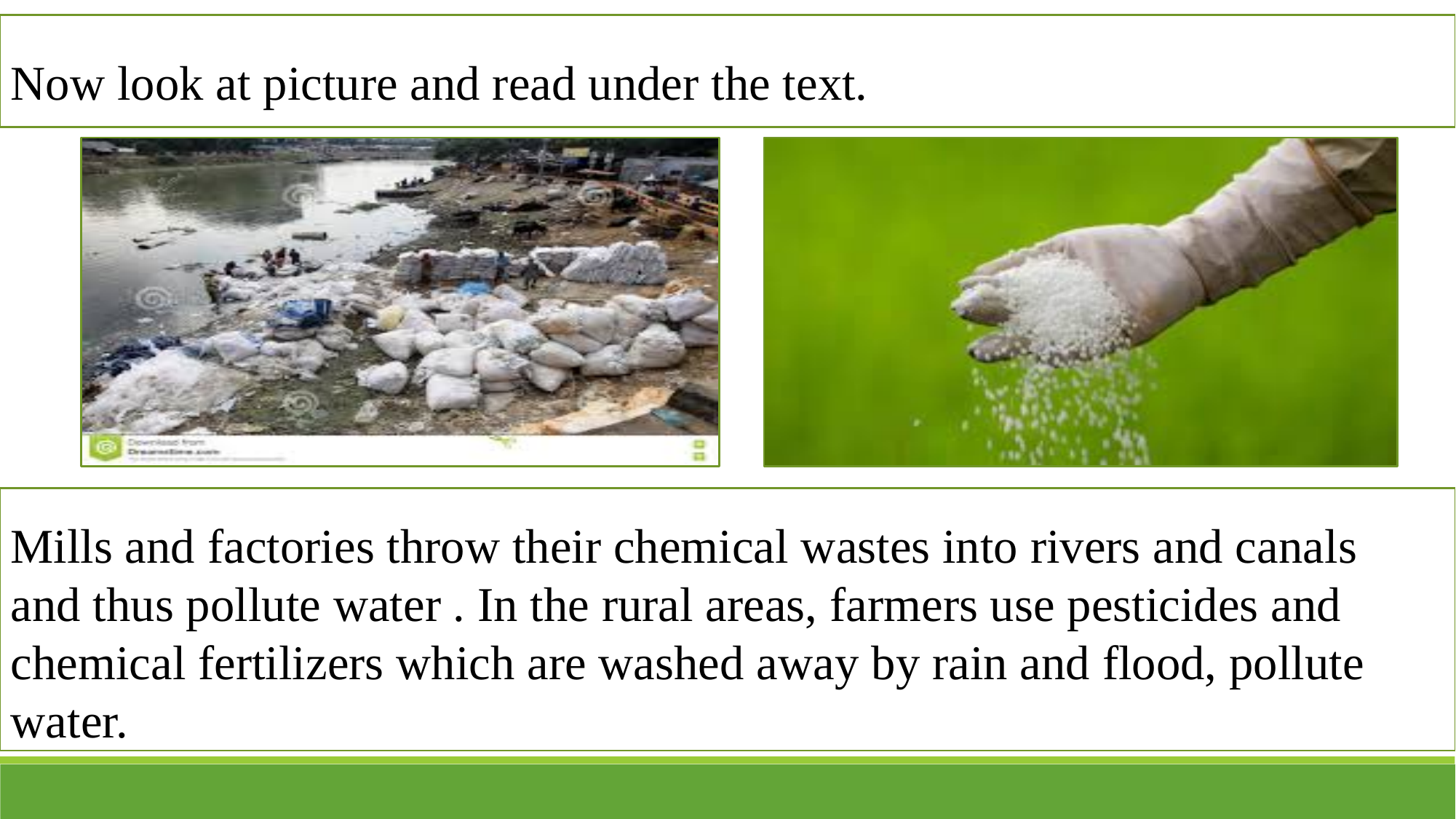

Now look at picture and read under the text.

Mills and factories throw their chemical wastes into rivers and canals and thus pollute water . In the rural areas, farmers use pesticides and chemical fertilizers which are washed away by rain and flood, pollute water.